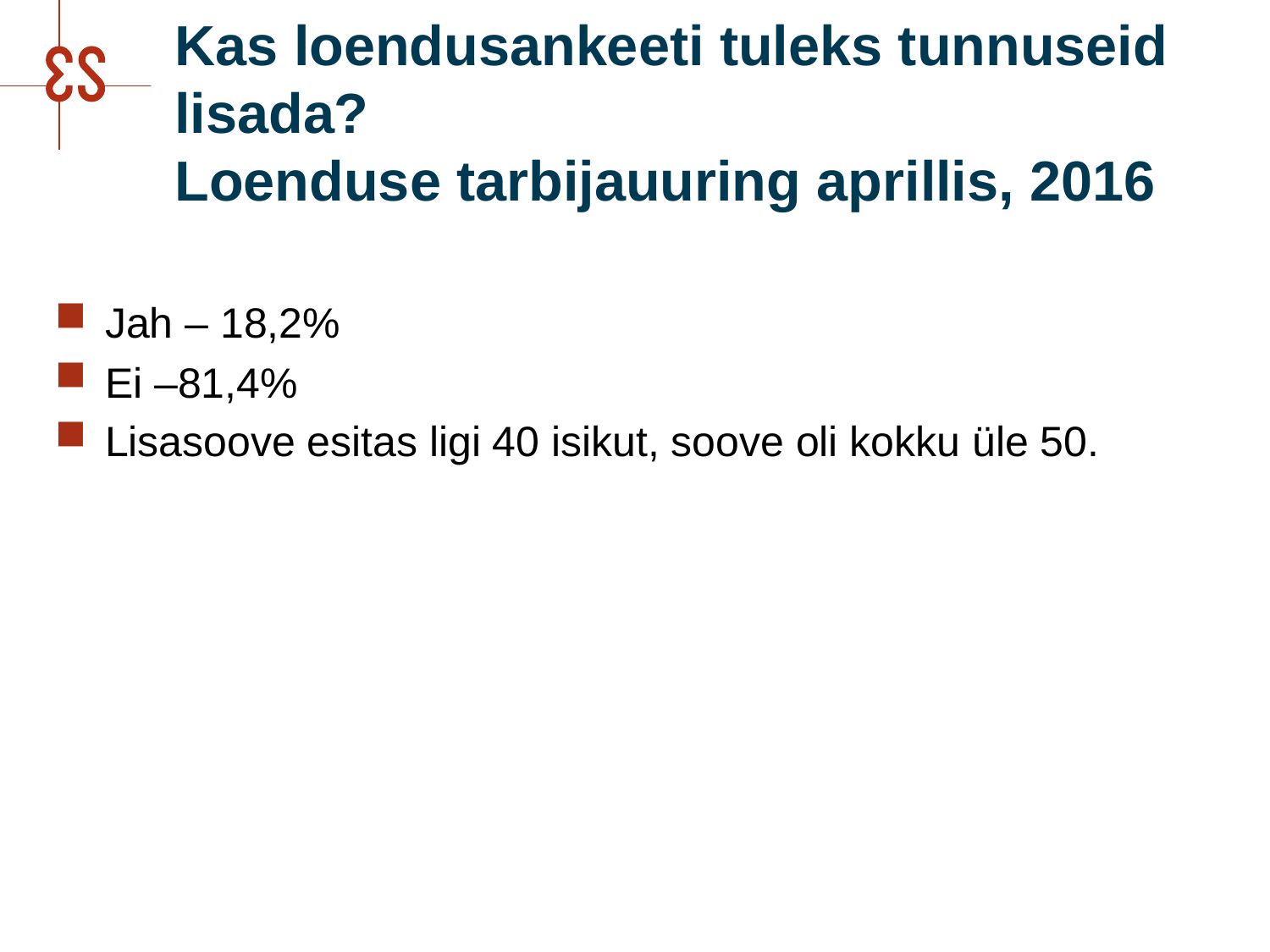

# Kas loendusankeeti tuleks tunnuseid lisada? Loenduse tarbijauuring aprillis, 2016
Jah – 18,2%
Ei –81,4%
Lisasoove esitas ligi 40 isikut, soove oli kokku üle 50.